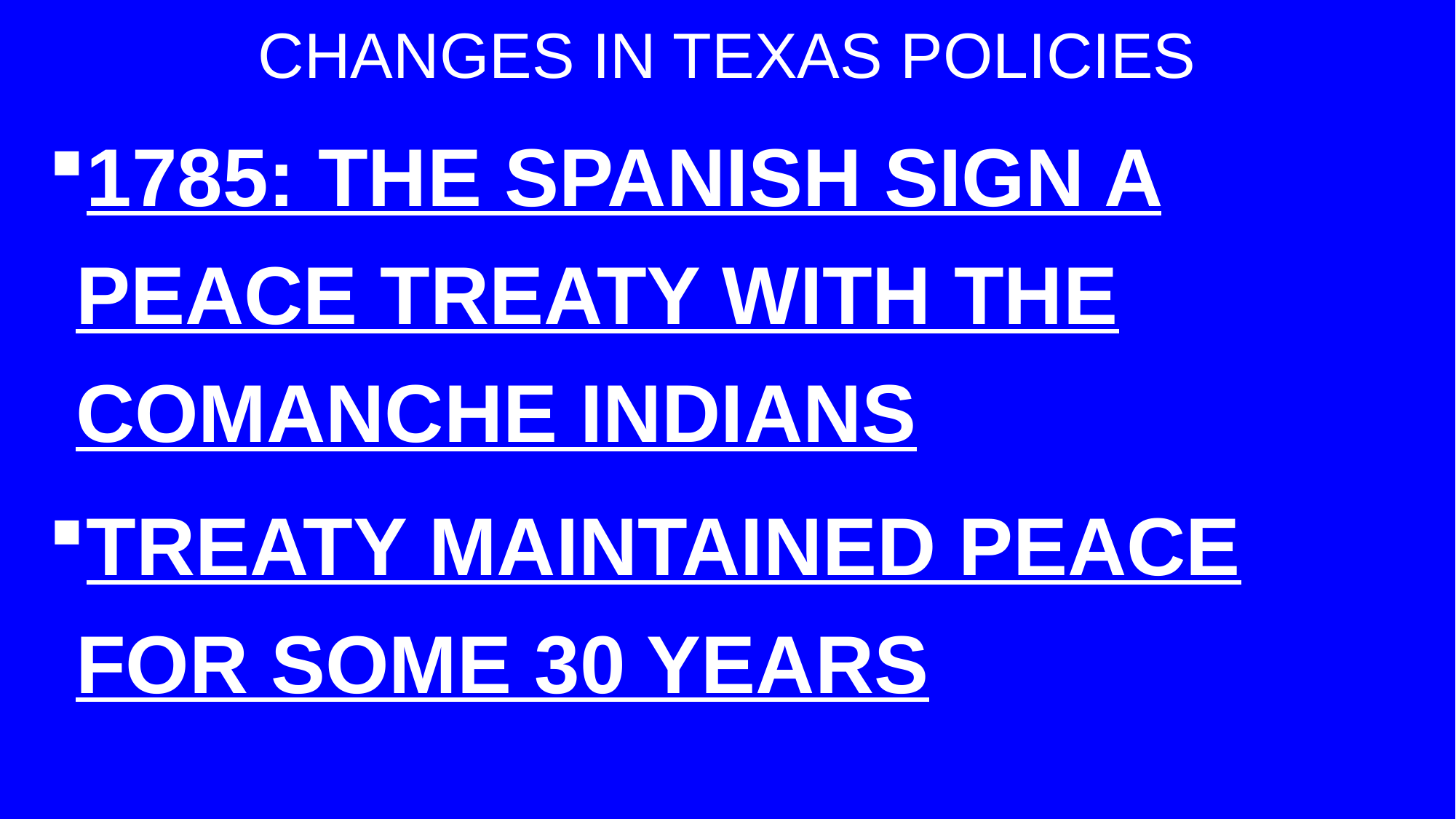

# Changes in Texas Policies
1785: The Spanish sign a peace treaty with the Comanche Indians
Treaty maintained peace for some 30 years